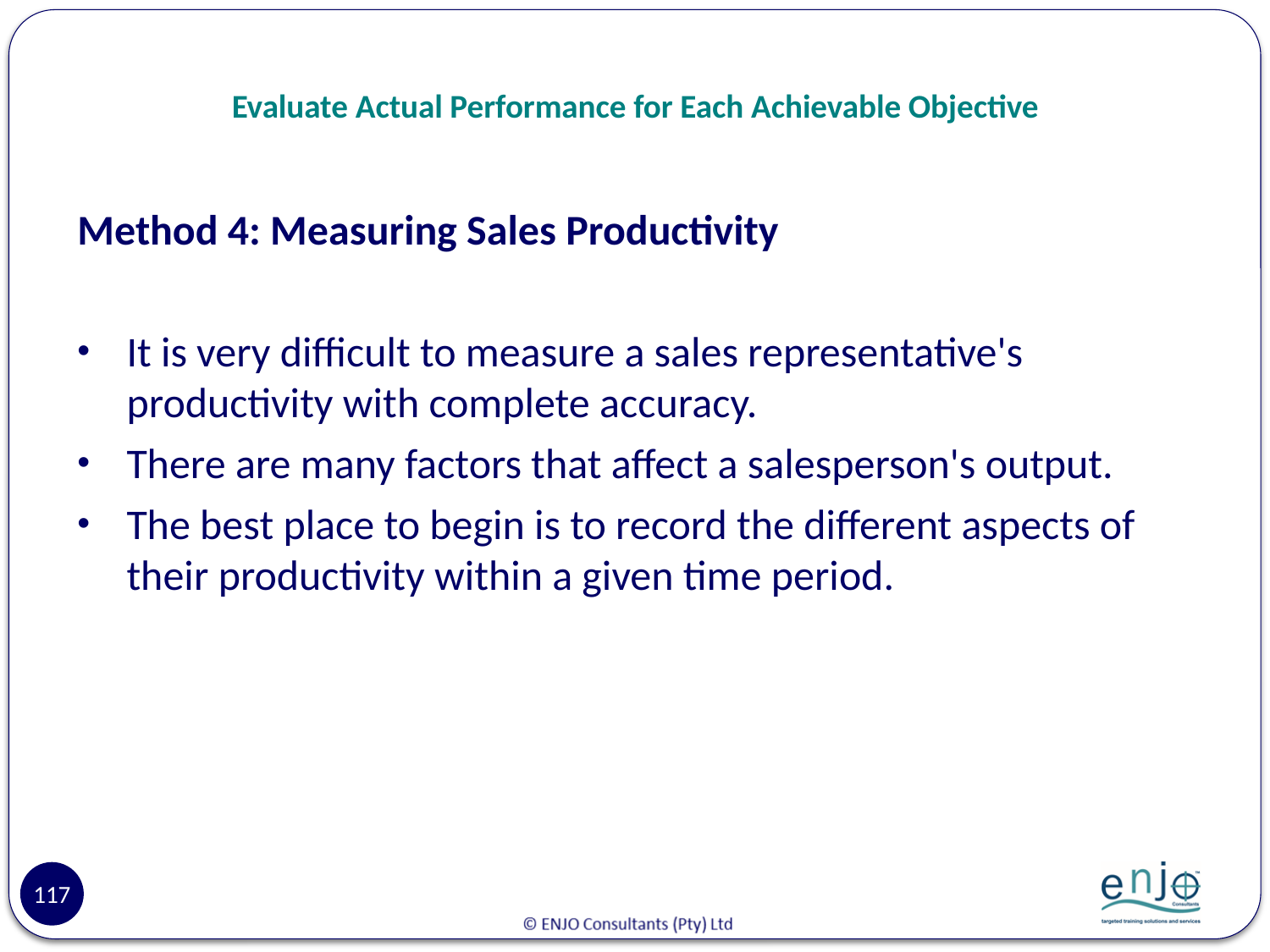

# Evaluate Actual Performance for Each Achievable Objective
Method 4: Measuring Sales Productivity

It is very difficult to measure a sales representative's productivity with complete accuracy.
There are many factors that affect a salesperson's output.
The best place to begin is to record the different aspects of their productivity within a given time period.

117